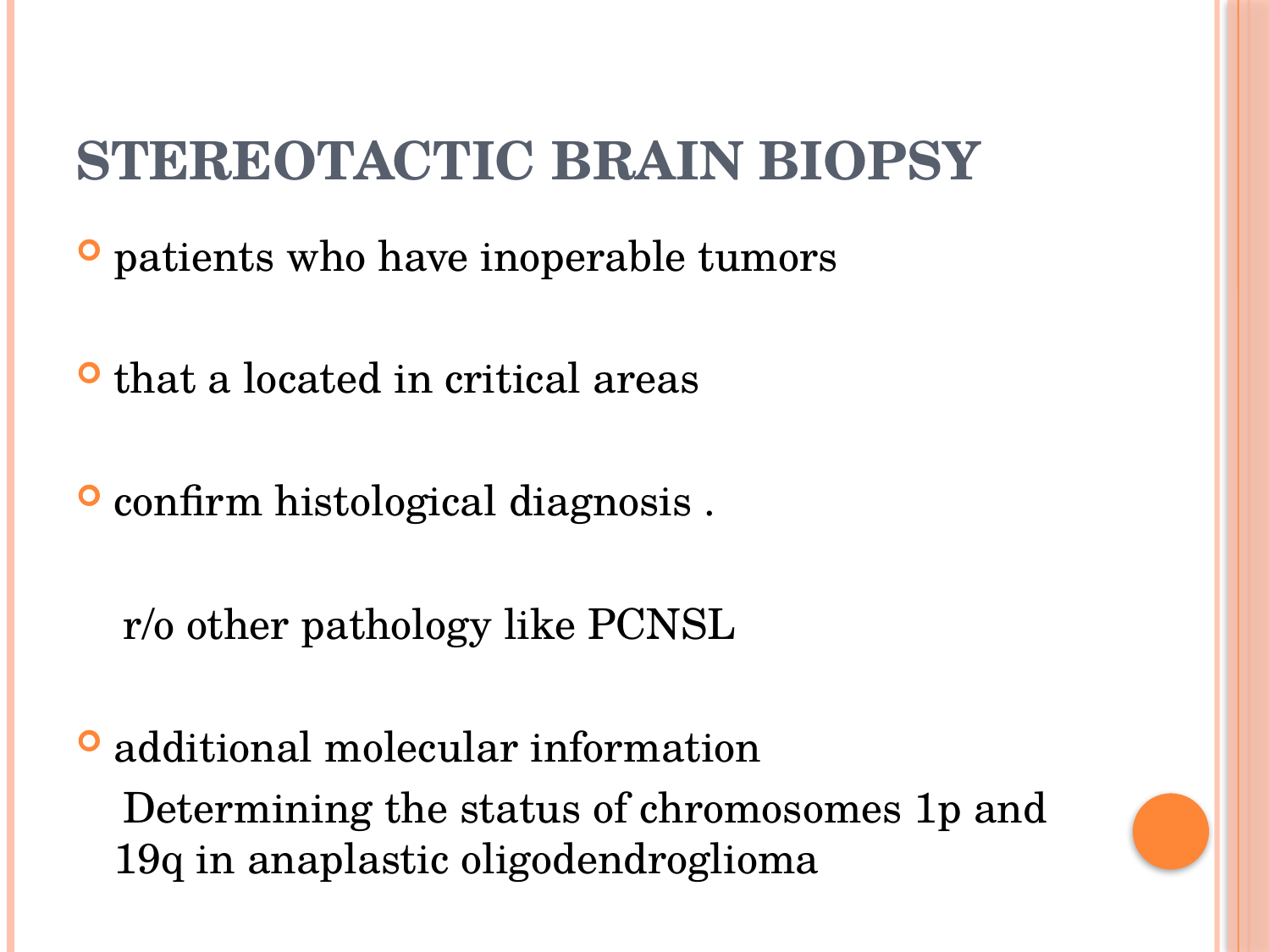

# STEREOTACTIC BRAIN BIOPSY
patients who have inoperable tumors

that a located in critical areas

confirm histological diagnosis .

    r/o other pathology like PCNSL

additional molecular information
    Determining the status of chromosomes 1p and   19q in anaplastic oligodendroglioma